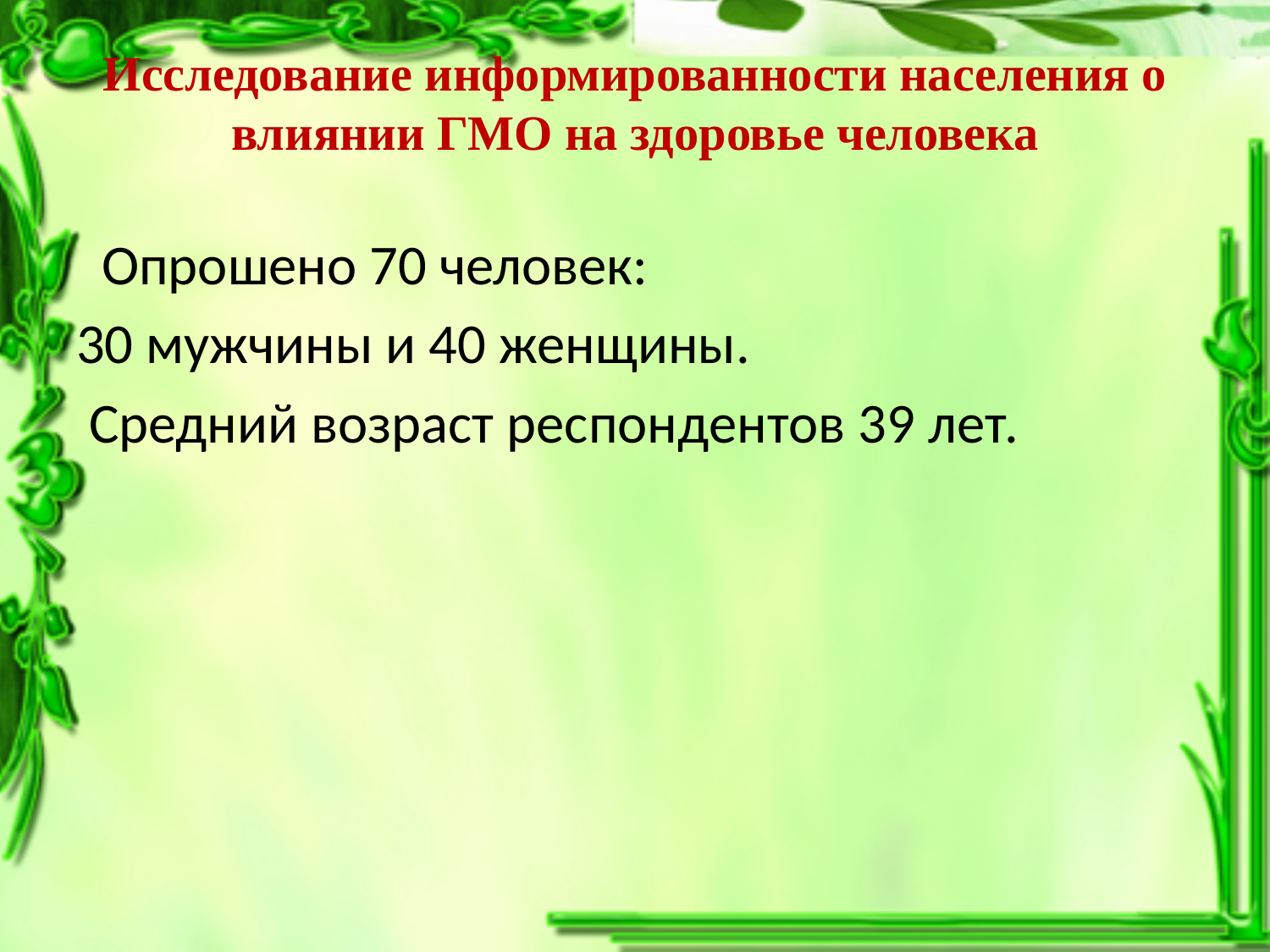

# Исследование информированности населения о влиянии ГМО на здоровье человека
  Опрошено 70 человек:
30 мужчины и 40 женщины.
 Средний возраст респондентов 39 лет.